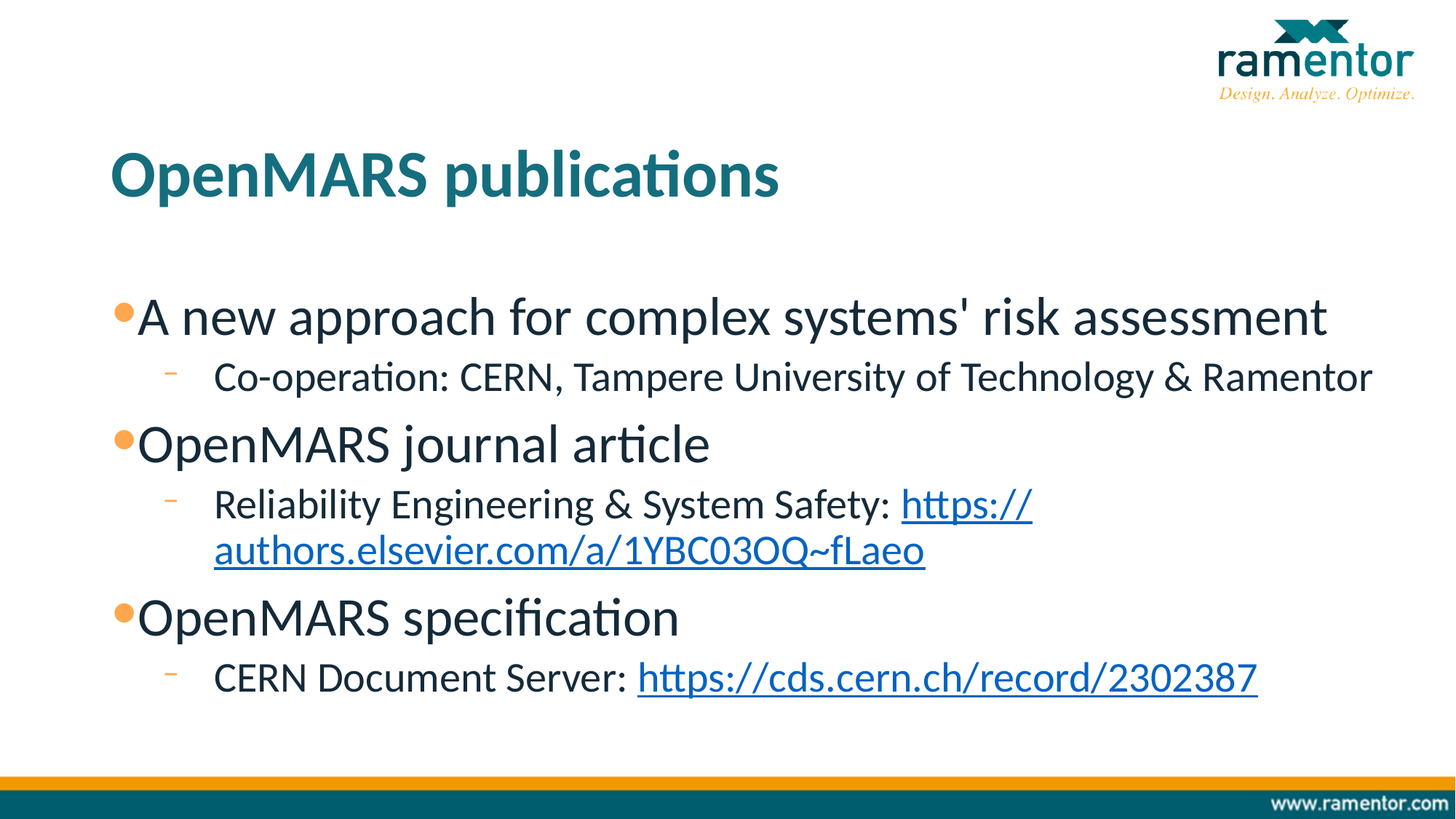

# OpenMARS publications
A new approach for complex systems' risk assessment
Co-operation: CERN, Tampere University of Technology & Ramentor
OpenMARS journal article
Reliability Engineering & System Safety: https://authors.elsevier.com/a/1YBC03OQ~fLaeo
OpenMARS specification
CERN Document Server: https://cds.cern.ch/record/2302387